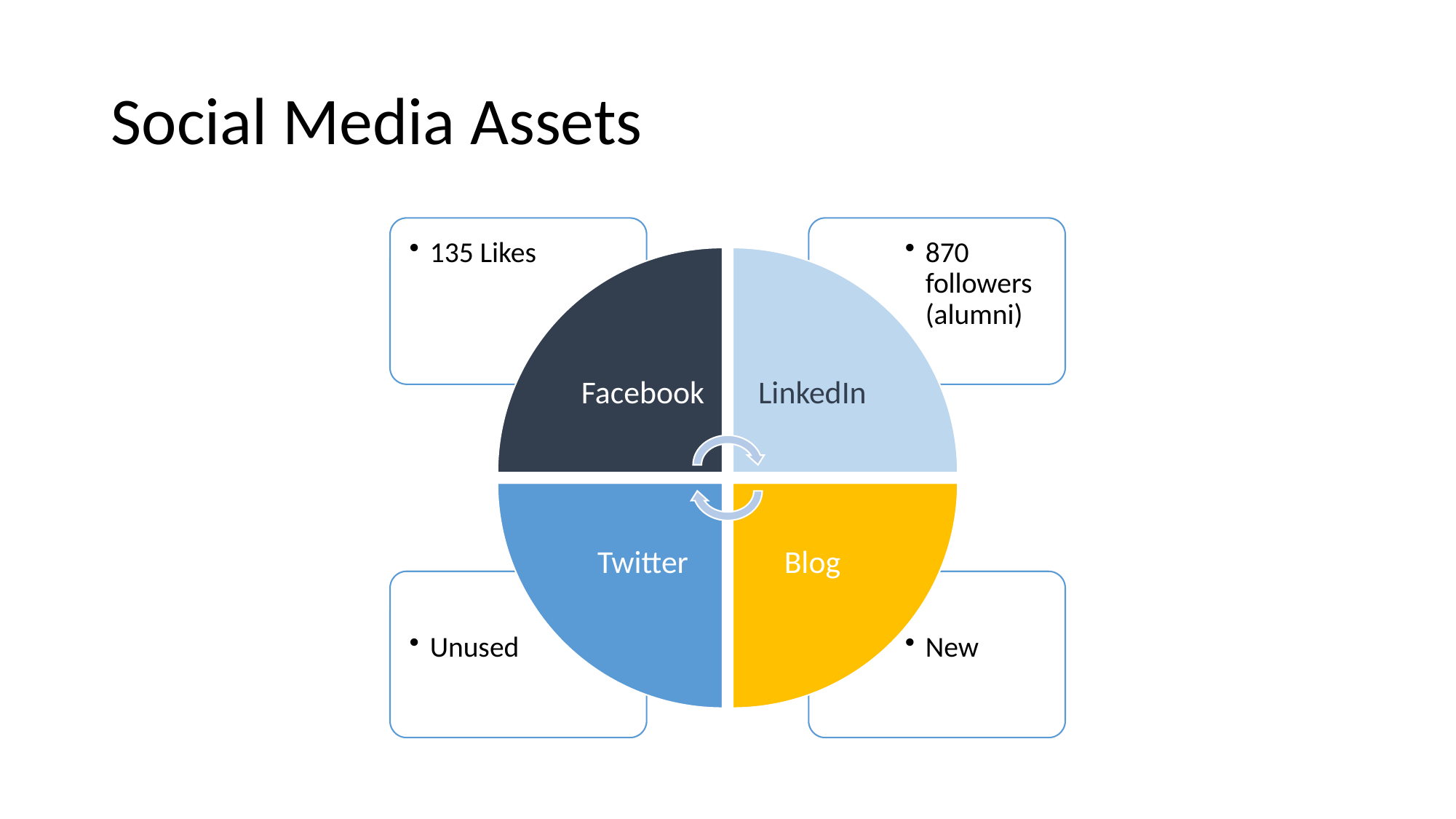

# Social Media Assets
New
Unused
870 followers (alumni)
135 Likes
Facebook
LinkedIn
Blog
Twitter